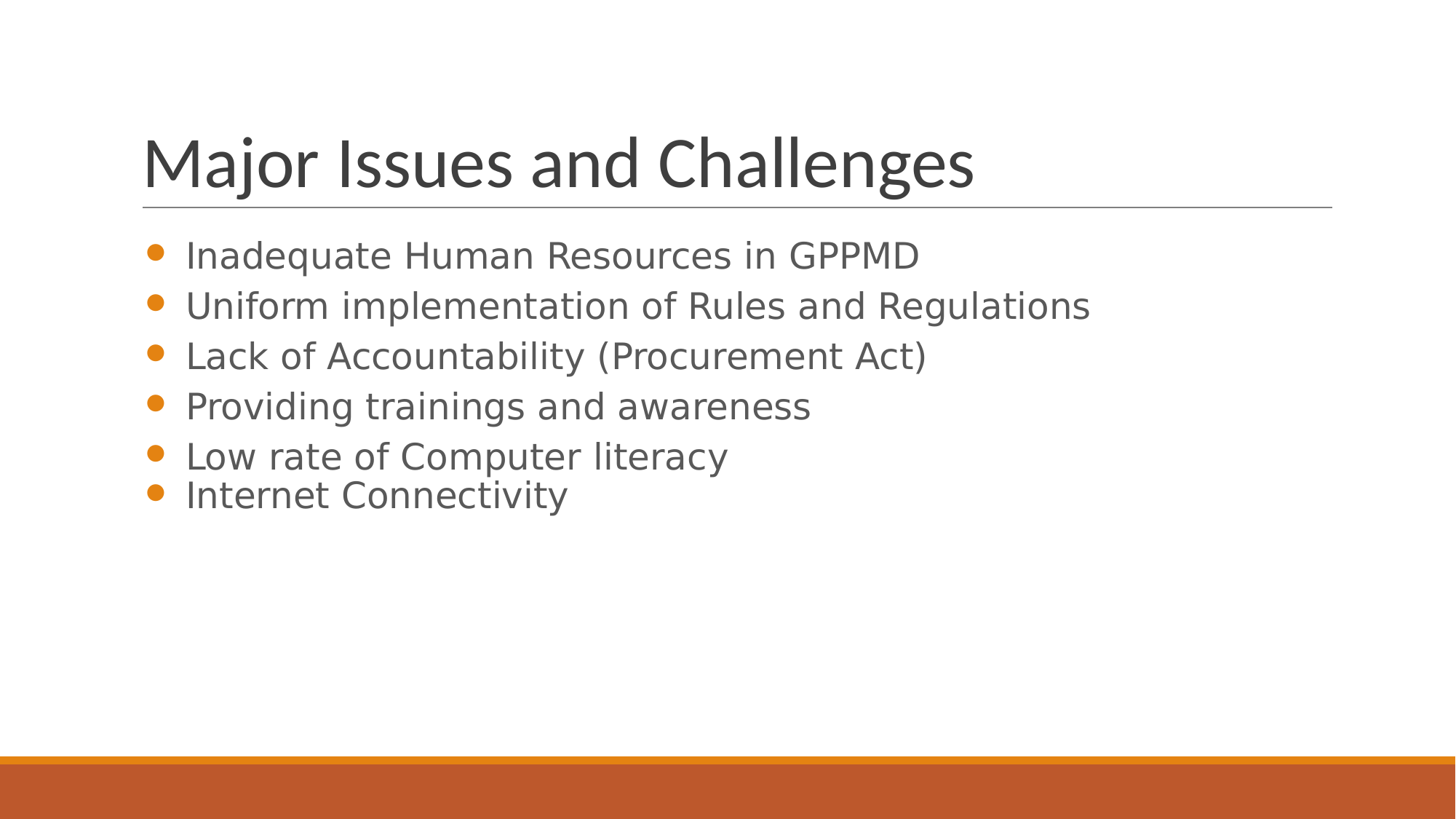

# Major Issues and Challenges
Inadequate Human Resources in GPPMD
Uniform implementation of Rules and Regulations
Lack of Accountability (Procurement Act)
Providing trainings and awareness
Low rate of Computer literacy
Internet Connectivity